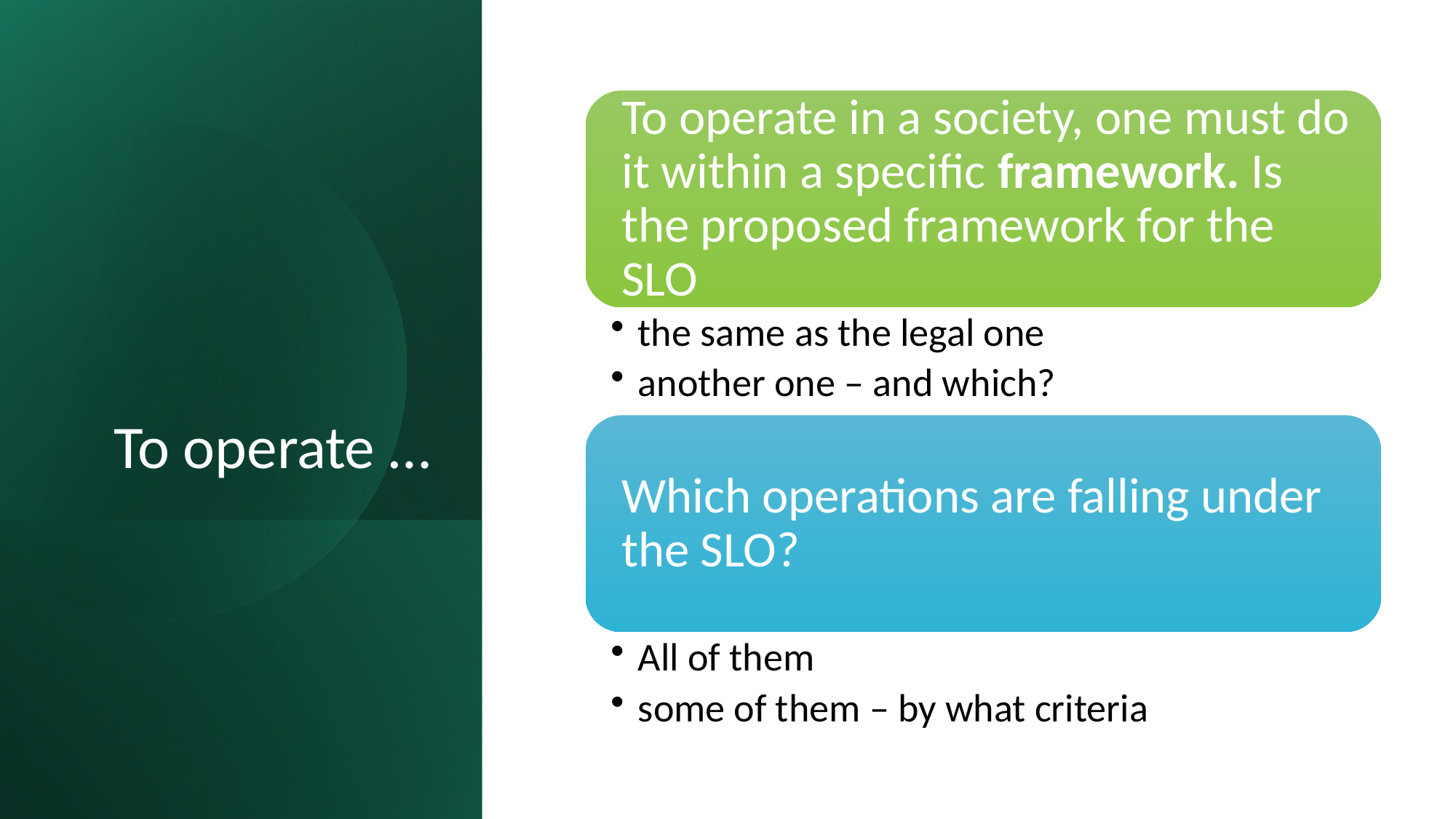

To operate in a society, one must do it within a specific framework. Is the proposed framework for the SLO
the same as the legal one
another one – and which?
Which operations are falling under the SLO?
All of them
some of them – by what criteria

# To operate …